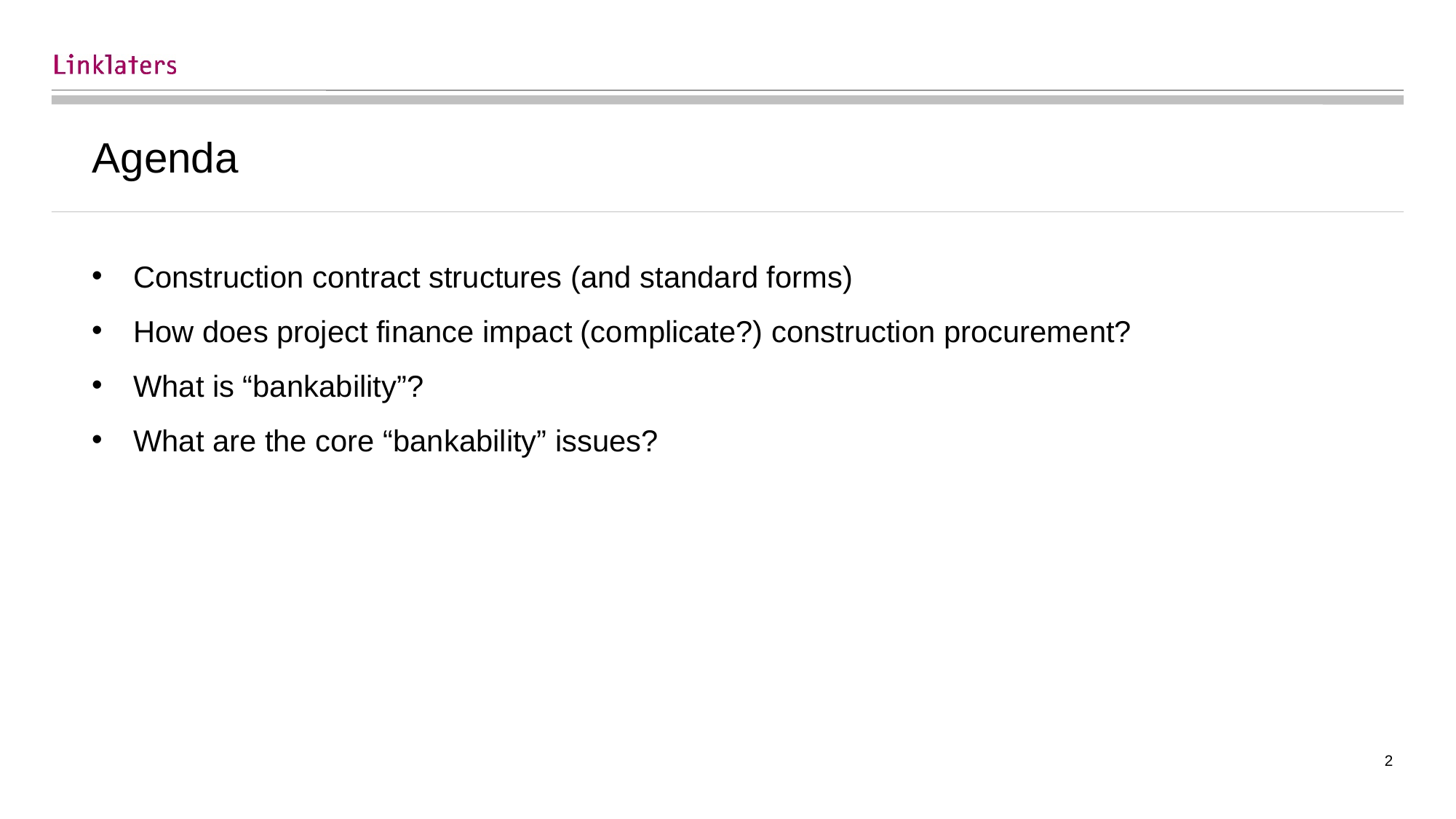

# Agenda
Construction contract structures (and standard forms)
How does project finance impact (complicate?) construction procurement?
What is “bankability”?
What are the core “bankability” issues?